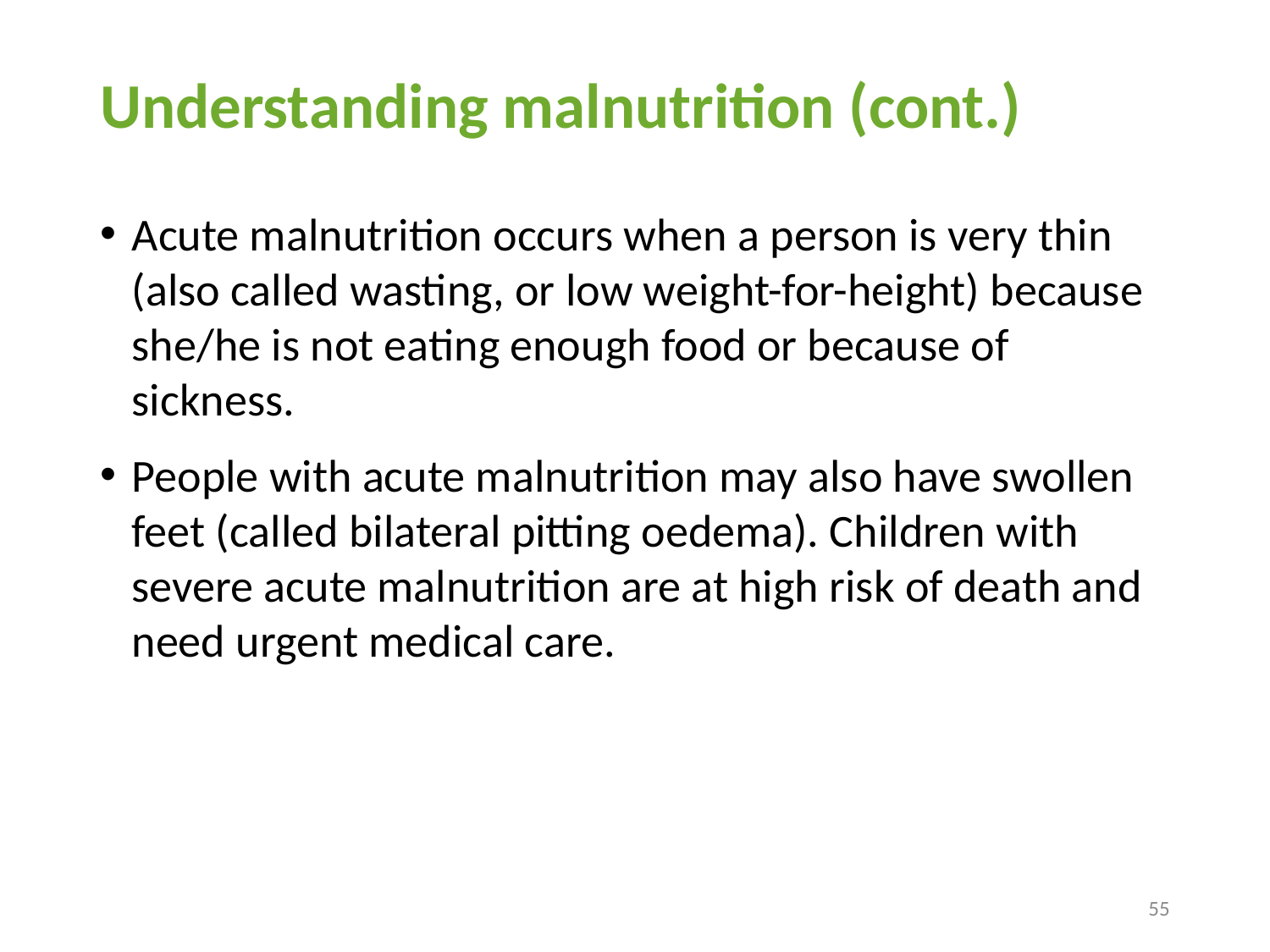

# Understanding malnutrition (cont.)
Acute malnutrition occurs when a person is very thin (also called wasting, or low weight-for-height) because she/he is not eating enough food or because of sickness.
People with acute malnutrition may also have swollen feet (called bilateral pitting oedema). Children with severe acute malnutrition are at high risk of death and need urgent medical care.

55